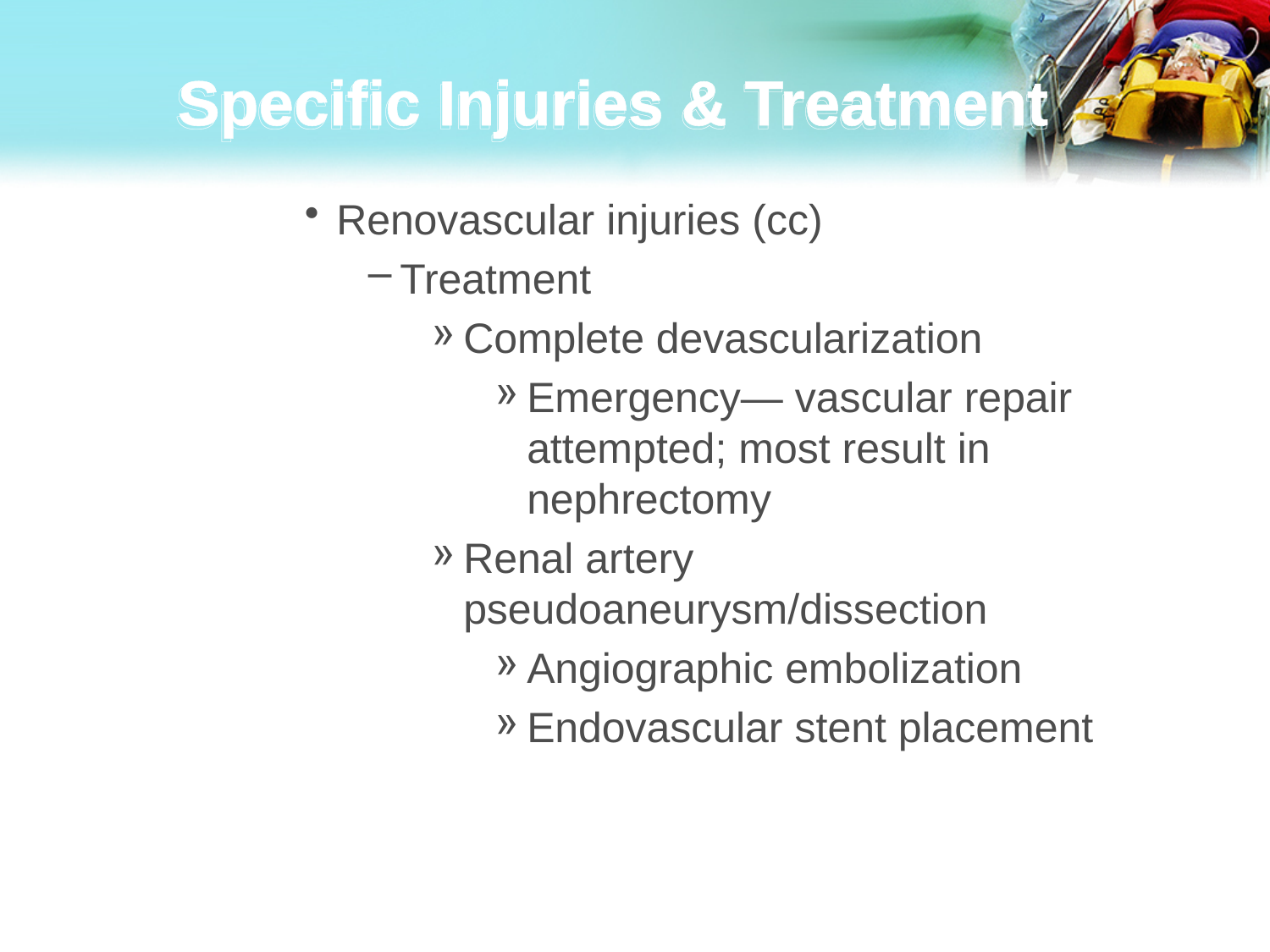

# Specific Injuries & Treatment
Renovascular injuries (cc)
Treatment
Complete devascularization
Emergency— vascular repair attempted; most result in nephrectomy
Renal artery pseudoaneurysm/dissection
Angiographic embolization
Endovascular stent placement